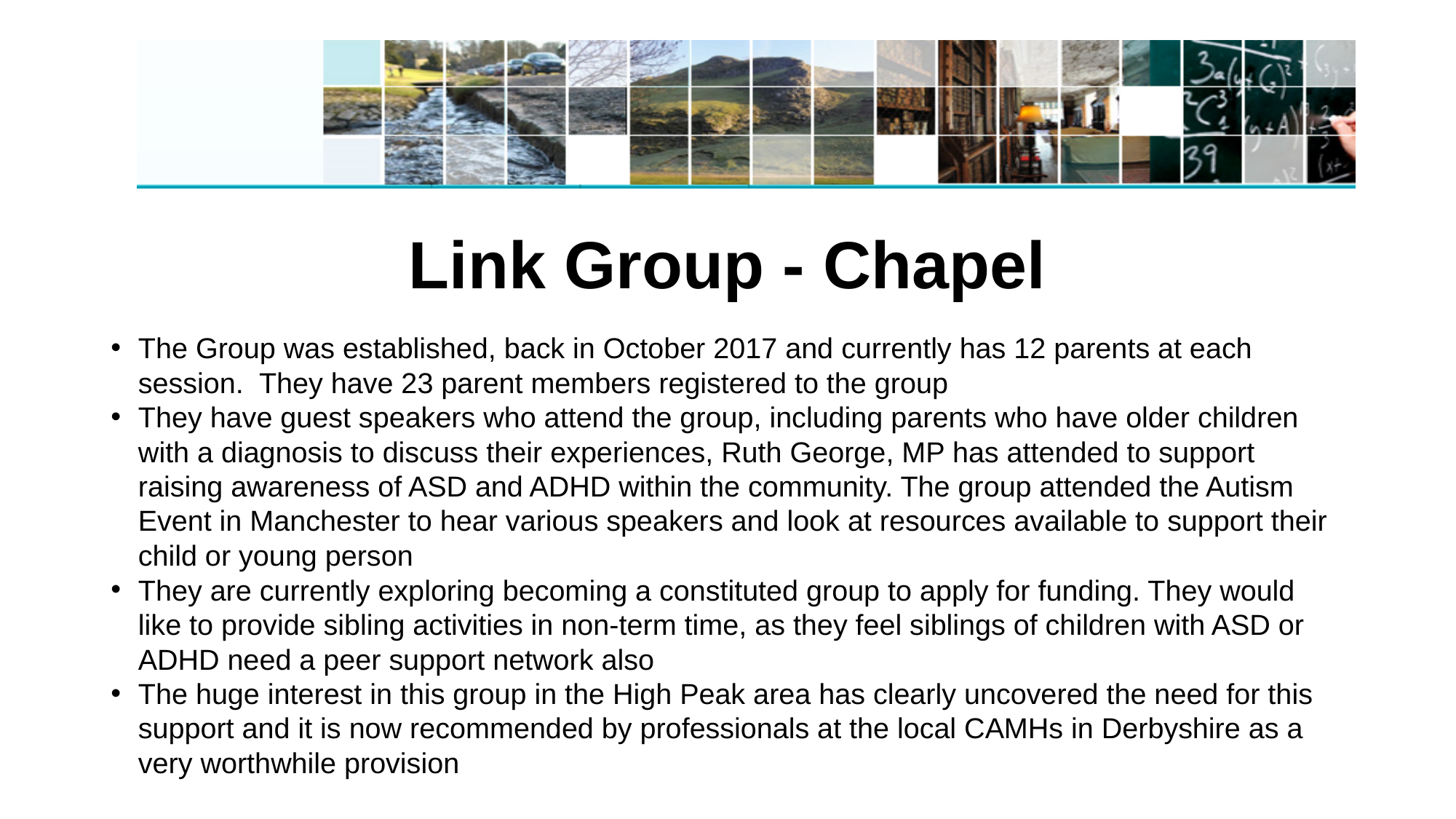

# Link Group - Chapel
The Group was established, back in October 2017 and currently has 12 parents at each session.  They have 23 parent members registered to the group
They have guest speakers who attend the group, including parents who have older children with a diagnosis to discuss their experiences, Ruth George, MP has attended to support raising awareness of ASD and ADHD within the community. The group attended the Autism Event in Manchester to hear various speakers and look at resources available to support their child or young person
They are currently exploring becoming a constituted group to apply for funding. They would like to provide sibling activities in non-term time, as they feel siblings of children with ASD or ADHD need a peer support network also
The huge interest in this group in the High Peak area has clearly uncovered the need for this support and it is now recommended by professionals at the local CAMHs in Derbyshire as a very worthwhile provision